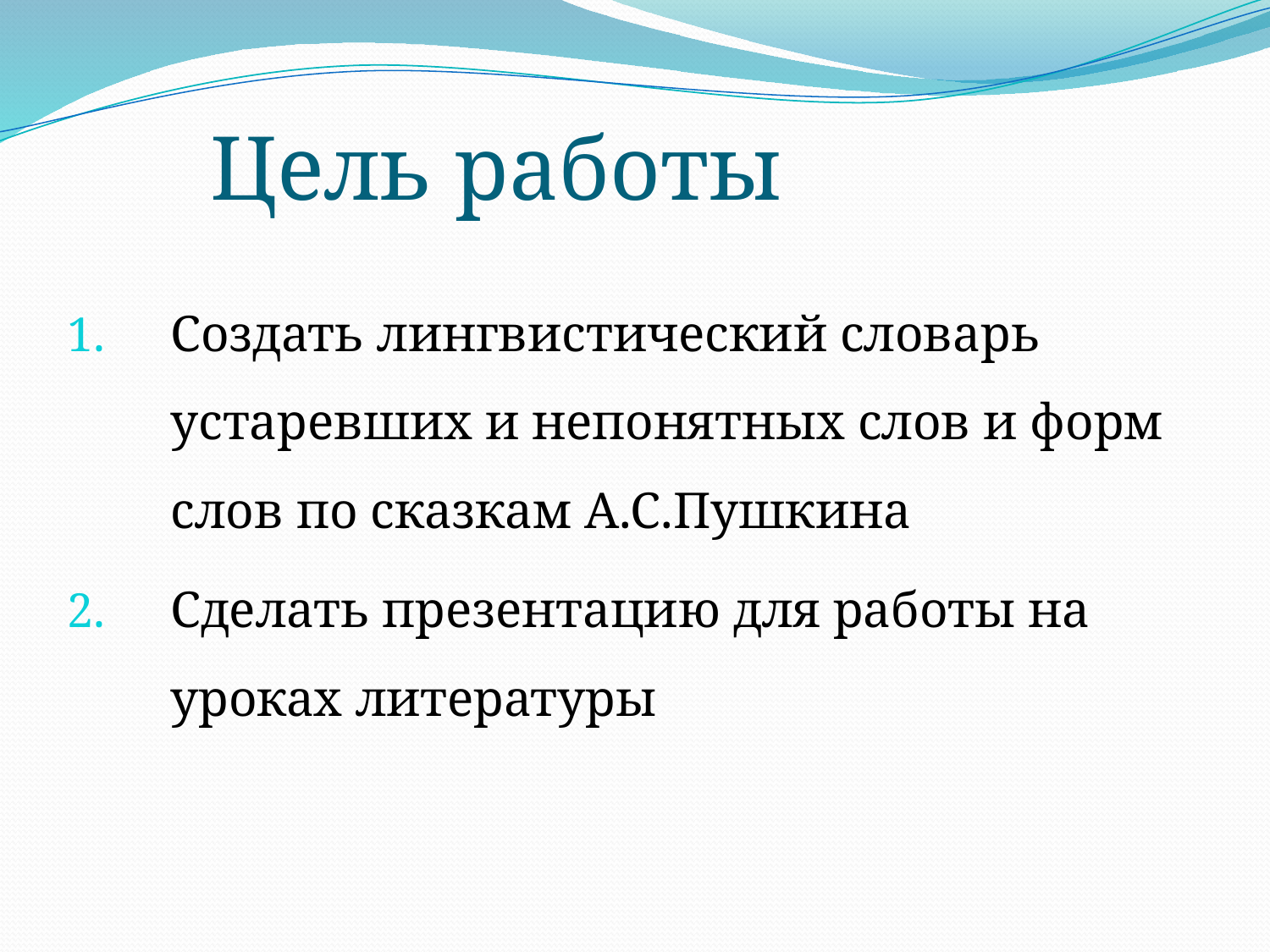

Цель работы
Создать лингвистический словарь устаревших и непонятных слов и форм слов по сказкам А.С.Пушкина
Сделать презентацию для работы на уроках литературы